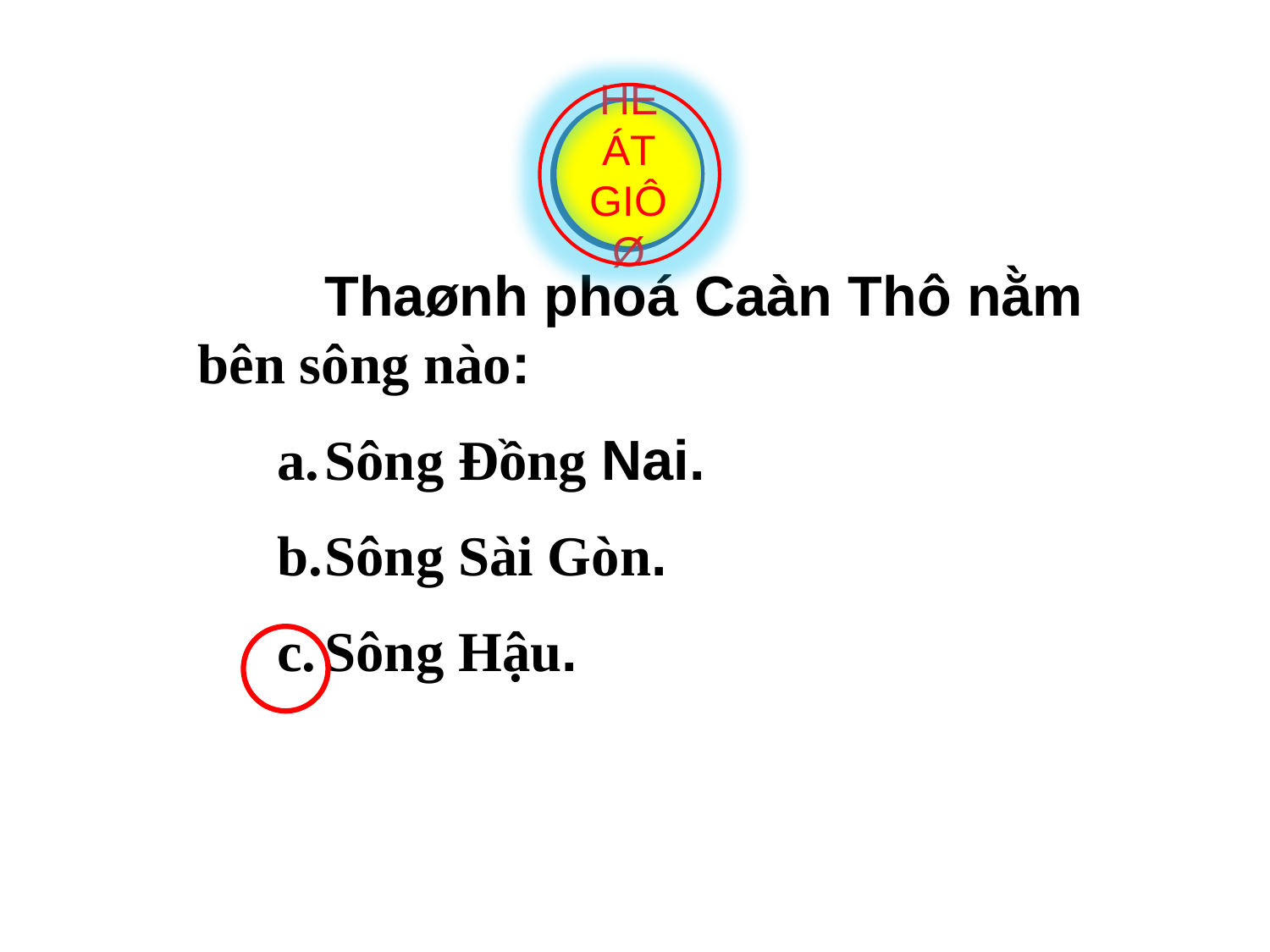

HEÁT GIÔØ
3
1
2
		Thaønh phoá Caàn Thô nằm bên sông nào:
Sông Đồng Nai.
Sông Sài Gòn.
Sông Hậu.